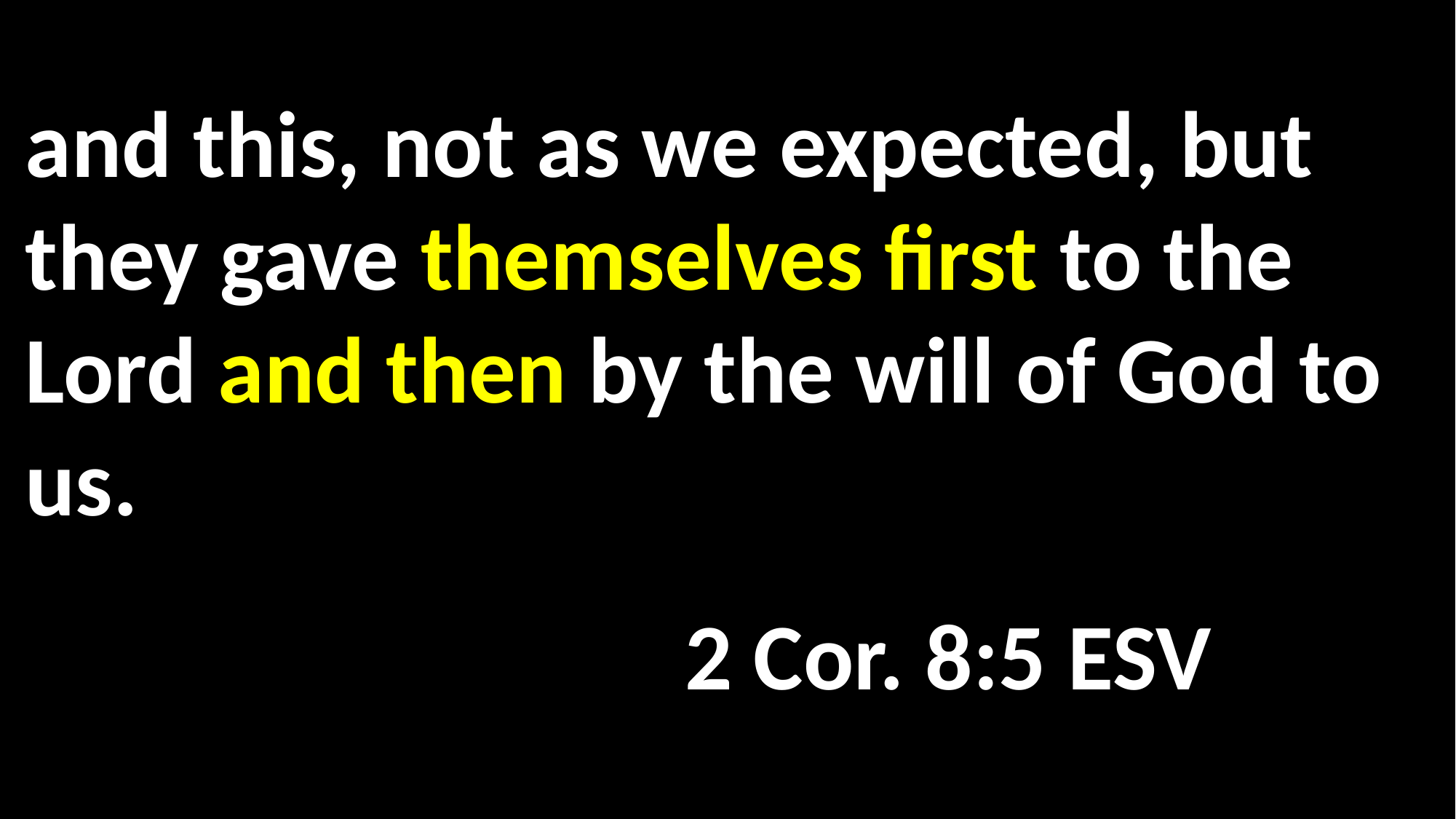

and this, not as we expected, but they gave themselves first to the Lord and then by the will of God to us.
                               2 Cor. 8:5 ESV